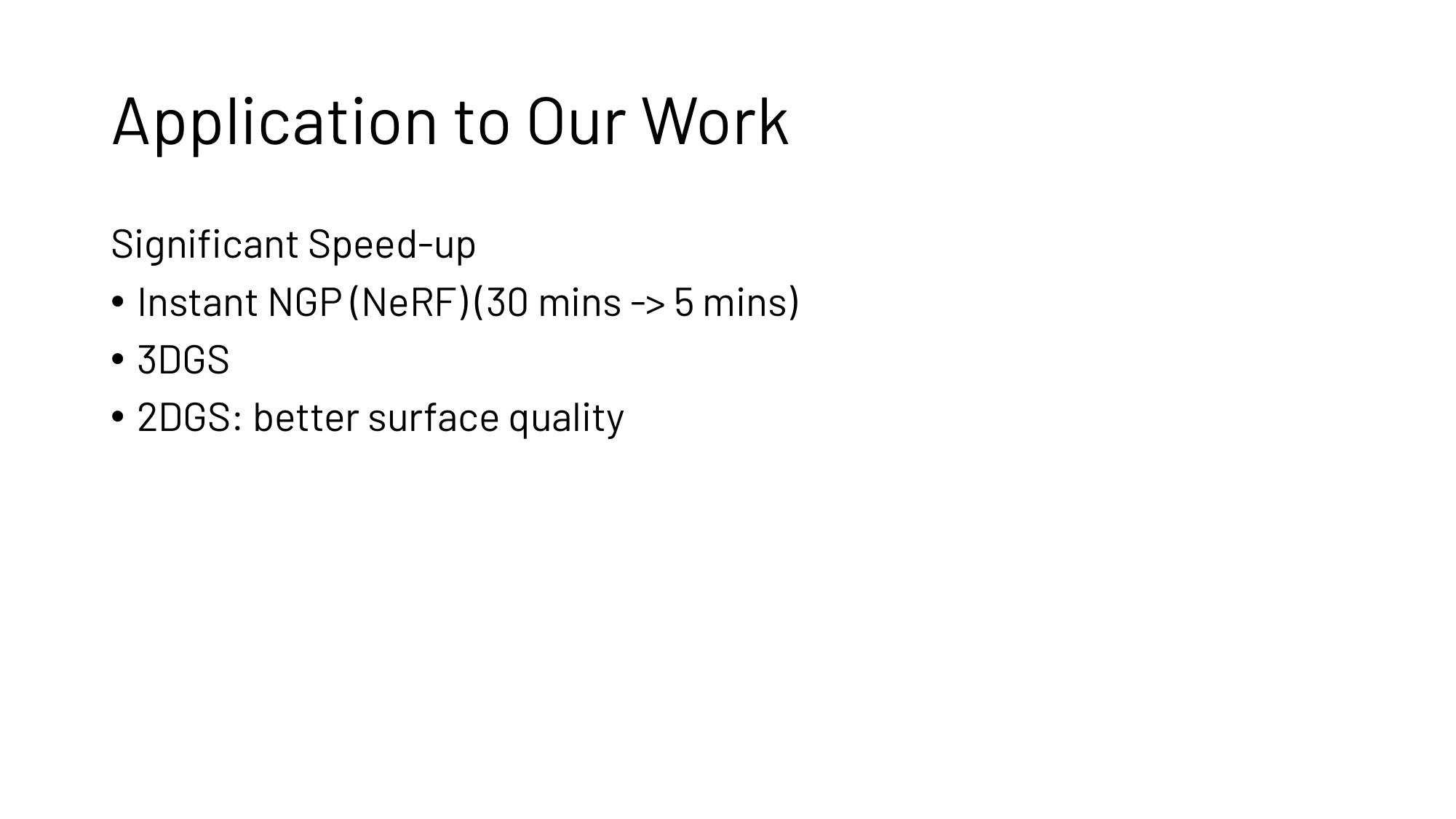

# Application to Our Work
Significant Speed-up
Instant NGP (NeRF) (30 mins -> 5 mins)
3DGS
2DGS: better surface quality